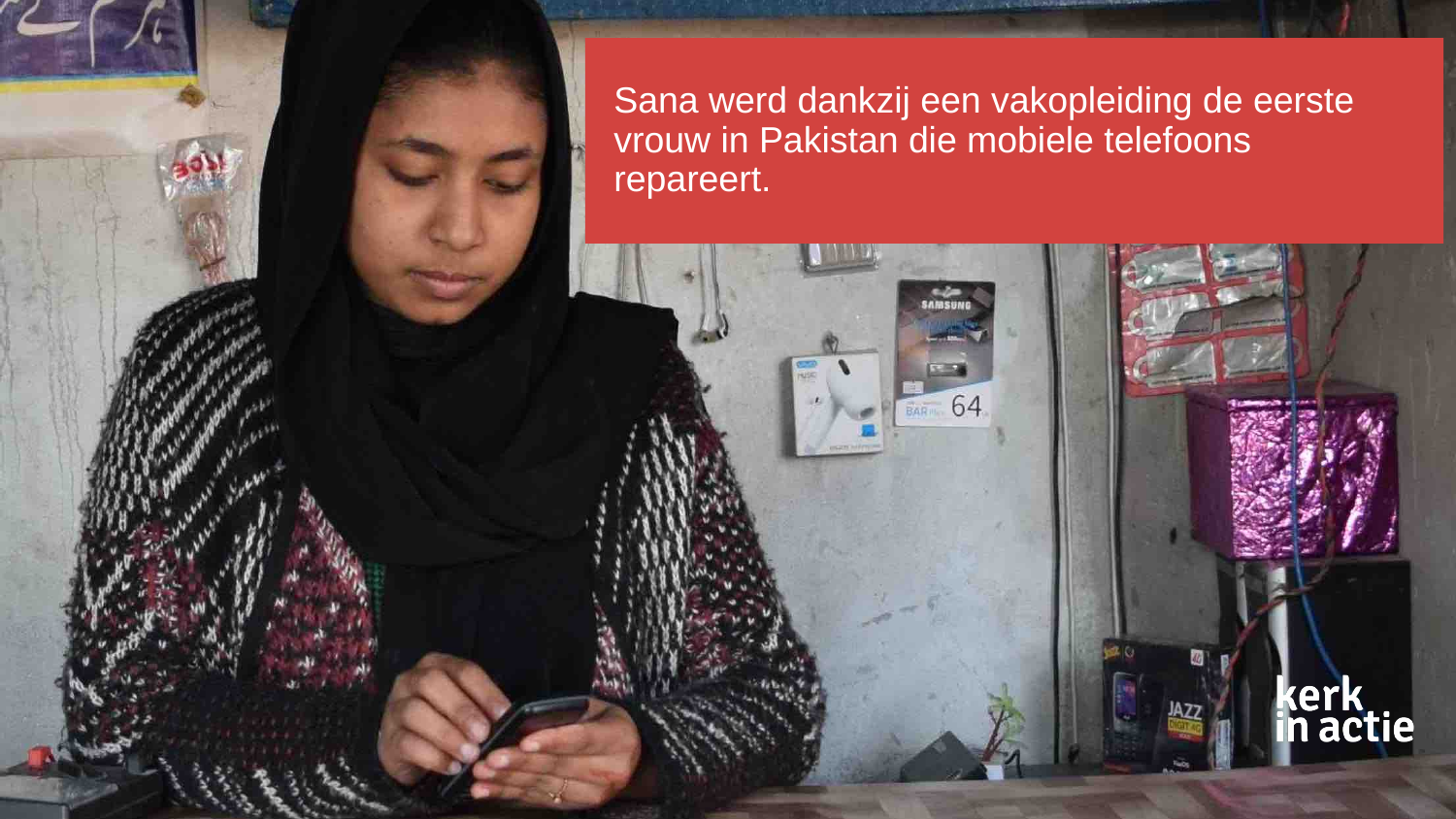

# Sana werd dankzij een vakopleiding de eerste vrouw in Pakistan die mobiele telefoons repareert.